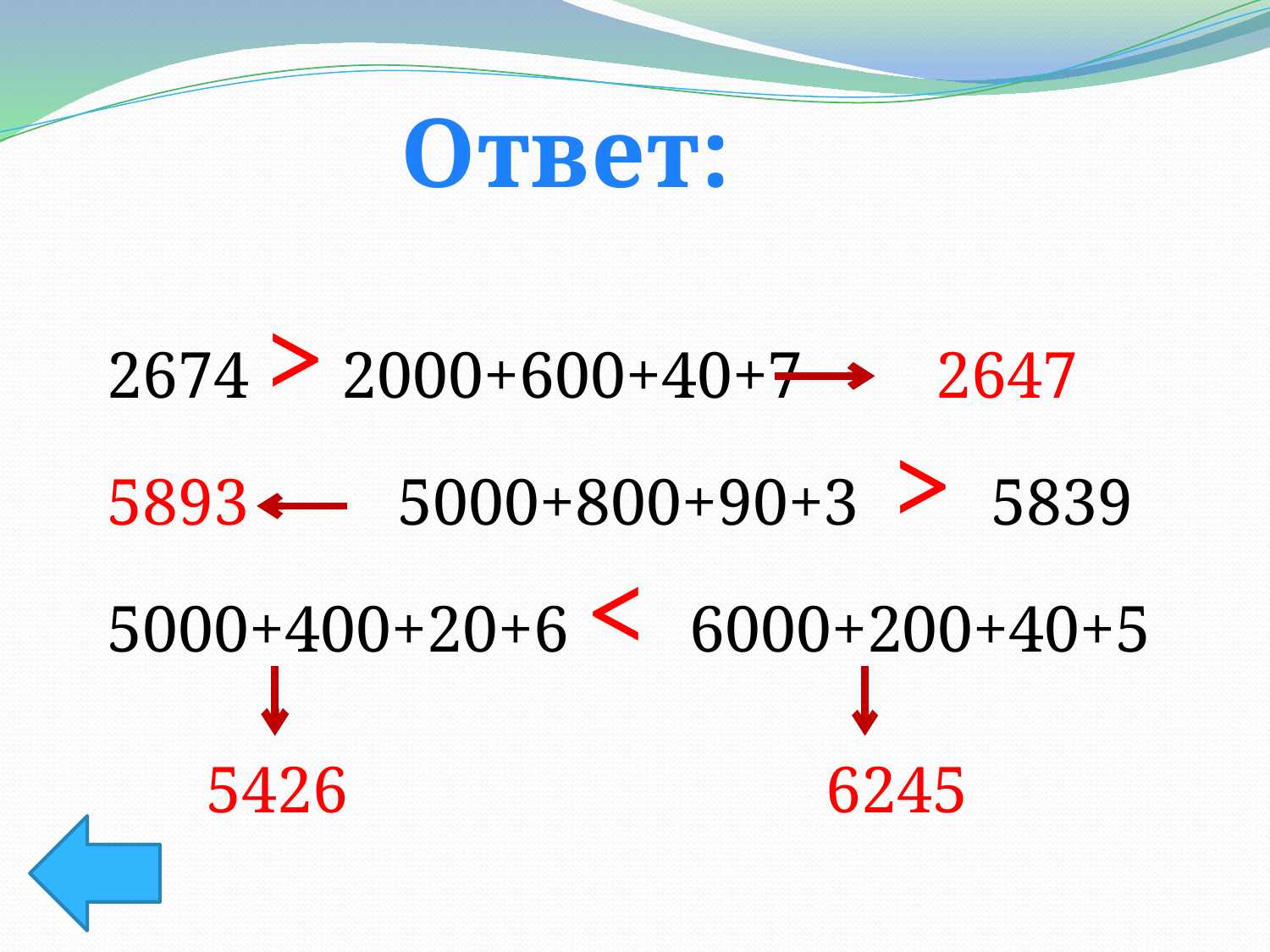

Ответ:
2674 > 2000+600+40+7        2647
5893         5000+800+90+3  >  5839
5000+400+20+6 <  6000+200+40+5

      5426                             6245